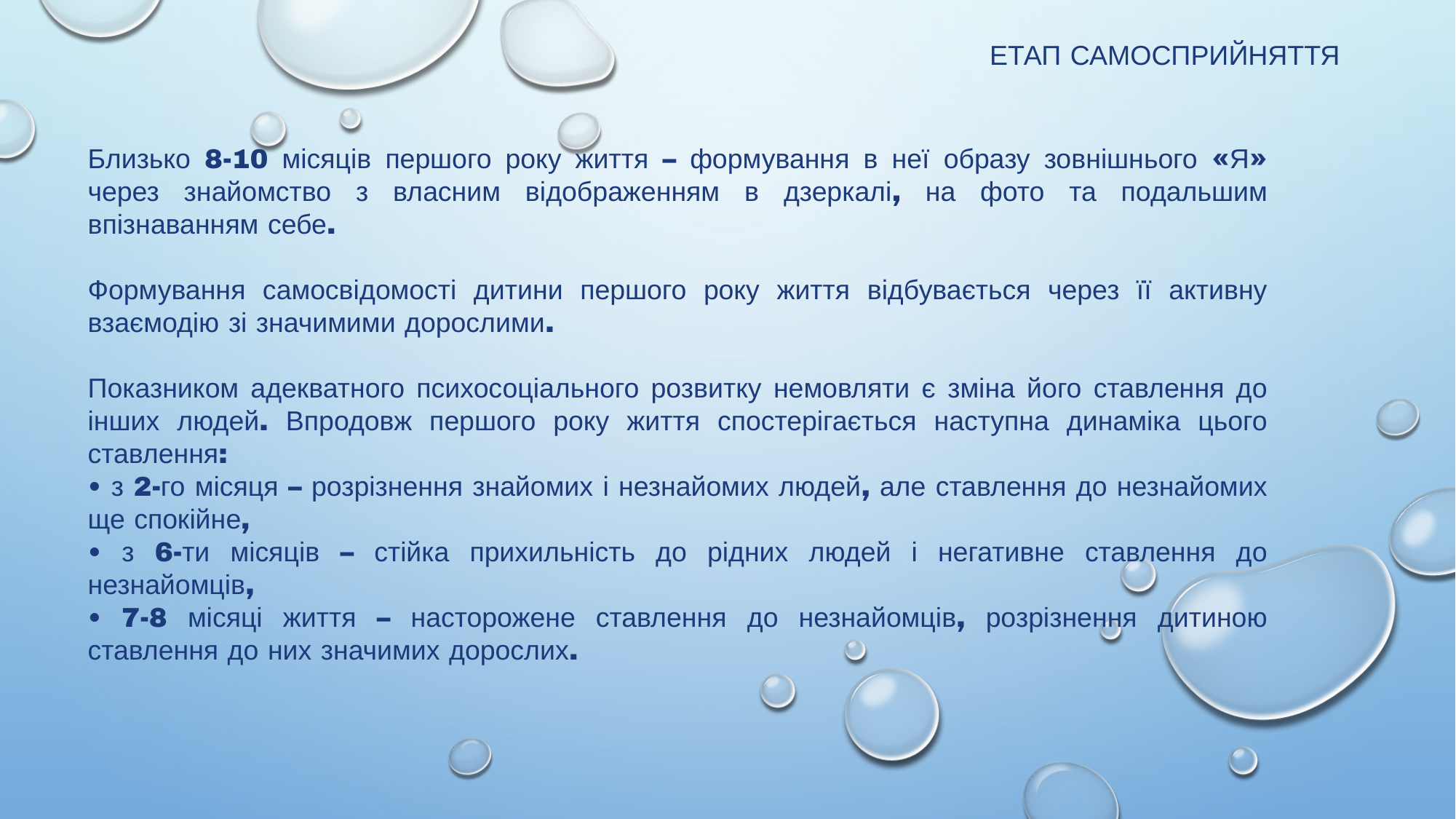

Етап самосприйняття
Близько 8-10 місяців першого року життя – формування в неї образу зовнішнього «Я» через знайомство з власним відображенням в дзеркалі, на фото та подальшим впізнаванням себе.

Формування самосвідомості дитини першого року життя відбувається через її активну взаємодію зі значимими дорослими.

Показником адекватного психосоціального розвитку немовляти є зміна його ставлення до інших людей. Впродовж першого року життя спостерігається наступна динаміка цього ставлення:
• з 2-го місяця – розрізнення знайомих і незнайомих людей, але ставлення до незнайомих ще спокійне,
• з 6-ти місяців – стійка прихильність до рідних людей і негативне ставлення до незнайомців,
• 7-8 місяці життя – насторожене ставлення до незнайомців, розрізнення дитиною ставлення до них значимих дорослих.